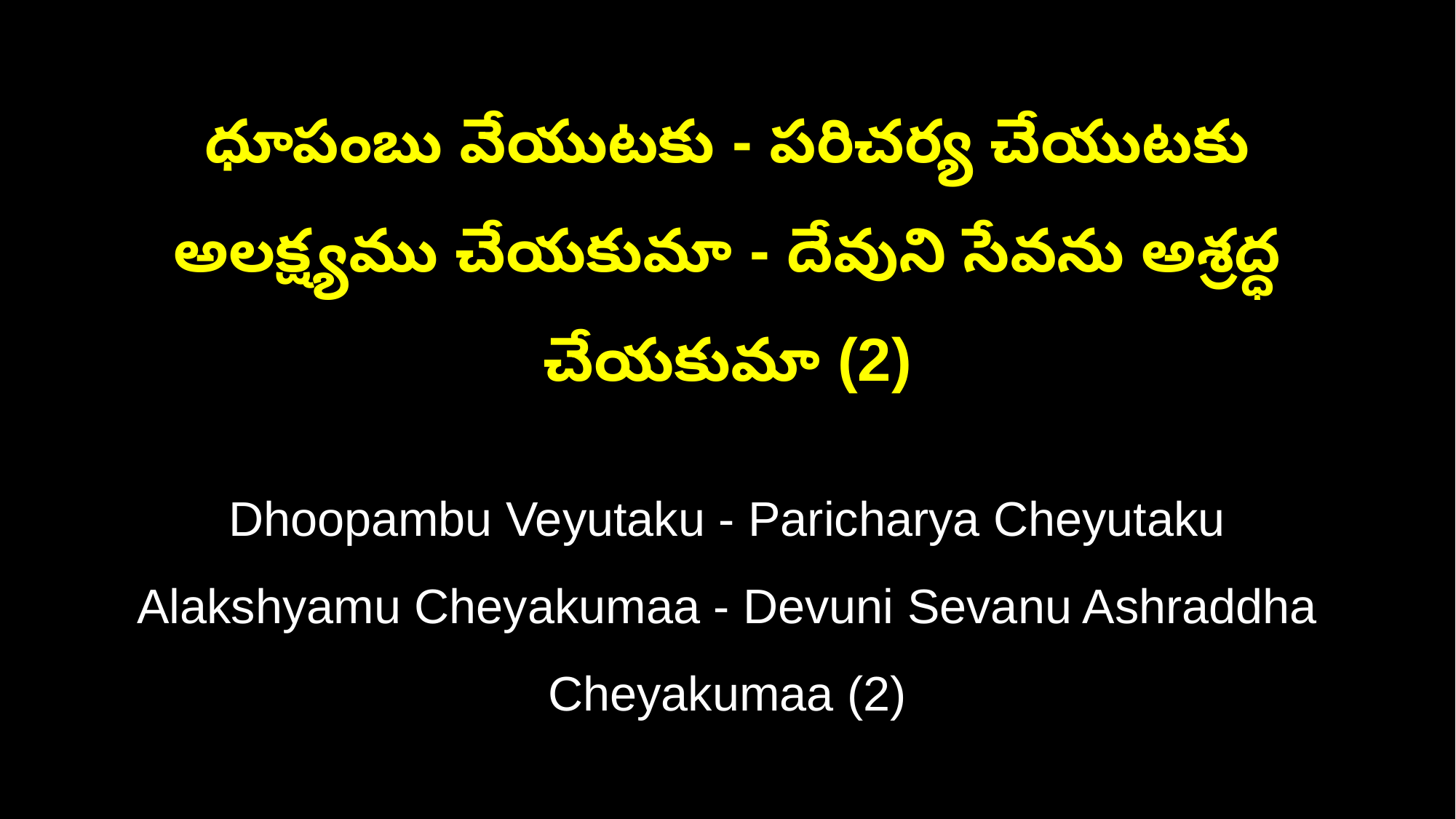

ధూపంబు వేయుటకు - పరిచర్య చేయుటకు
అలక్ష్యము చేయకుమా - దేవుని సేవను అశ్రద్ధ చేయకుమా (2)
Dhoopambu Veyutaku - Paricharya Cheyutaku
Alakshyamu Cheyakumaa - Devuni Sevanu Ashraddha Cheyakumaa (2)